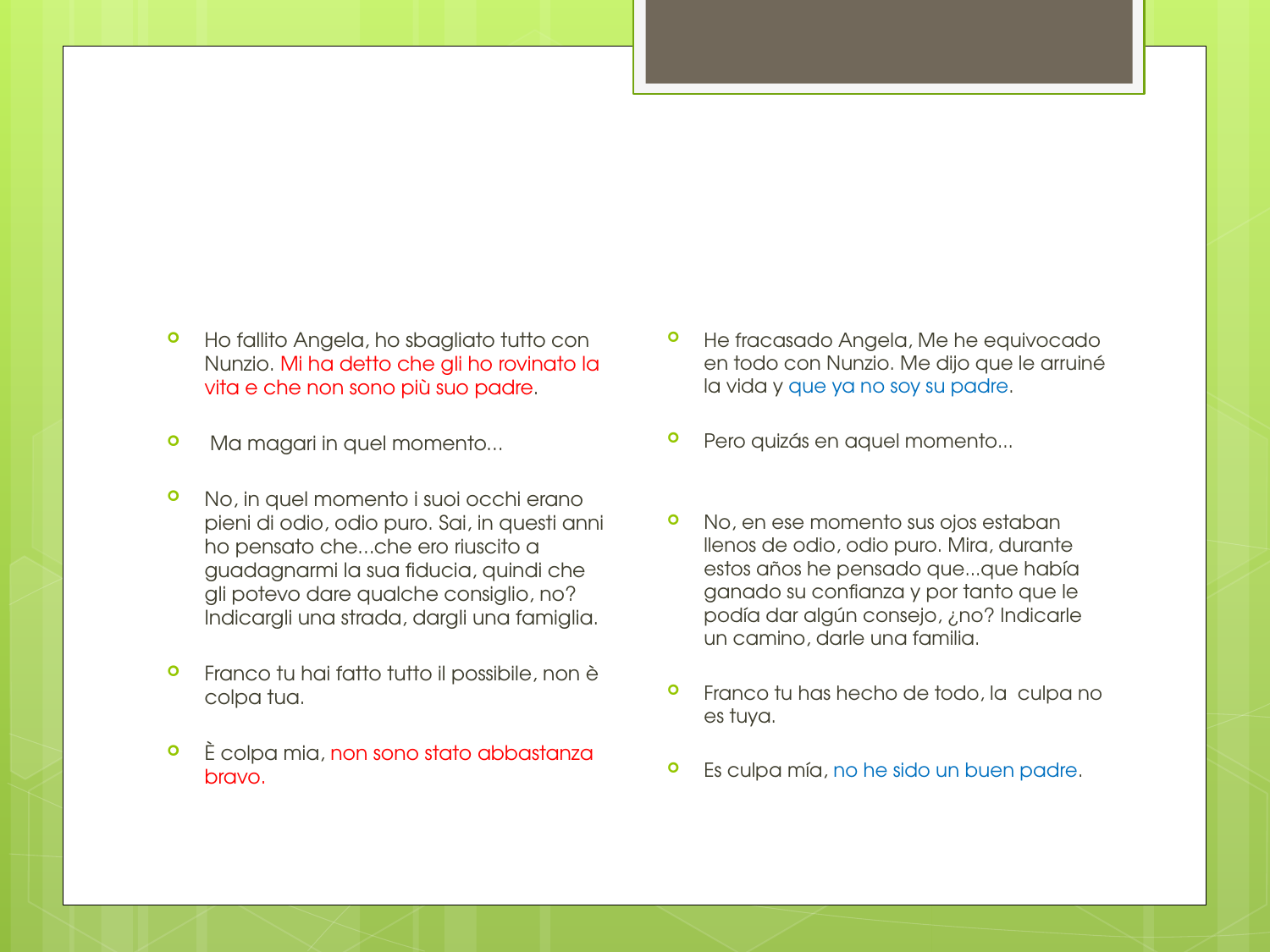

#
He fracasado Angela, Me he equivocado en todo con Nunzio. Me dijo que le arruiné la vida y que ya no soy su padre.

Pero quizás en aquel momento...

No, en ese momento sus ojos estaban llenos de odio, odio puro. Mira, durante estos años he pensado que...que había ganado su confianza y por tanto que le podía dar algún consejo, ¿no? Indicarle un camino, darle una familia.

Franco tu has hecho de todo, la  culpa no es tuya.

Es culpa mía, no he sido un buen padre.
Ho fallito Angela, ho sbagliato tutto con Nunzio. Mi ha detto che gli ho rovinato la vita e che non sono più suo padre.

 Ma magari in quel momento…

No, in quel momento i suoi occhi erano pieni di odio, odio puro. Sai, in questi anni ho pensato che…che ero riuscito a guadagnarmi la sua fiducia, quindi che gli potevo dare qualche consiglio, no? Indicargli una strada, dargli una famiglia.

Franco tu hai fatto tutto il possibile, non è colpa tua.

È colpa mia, non sono stato abbastanza bravo.